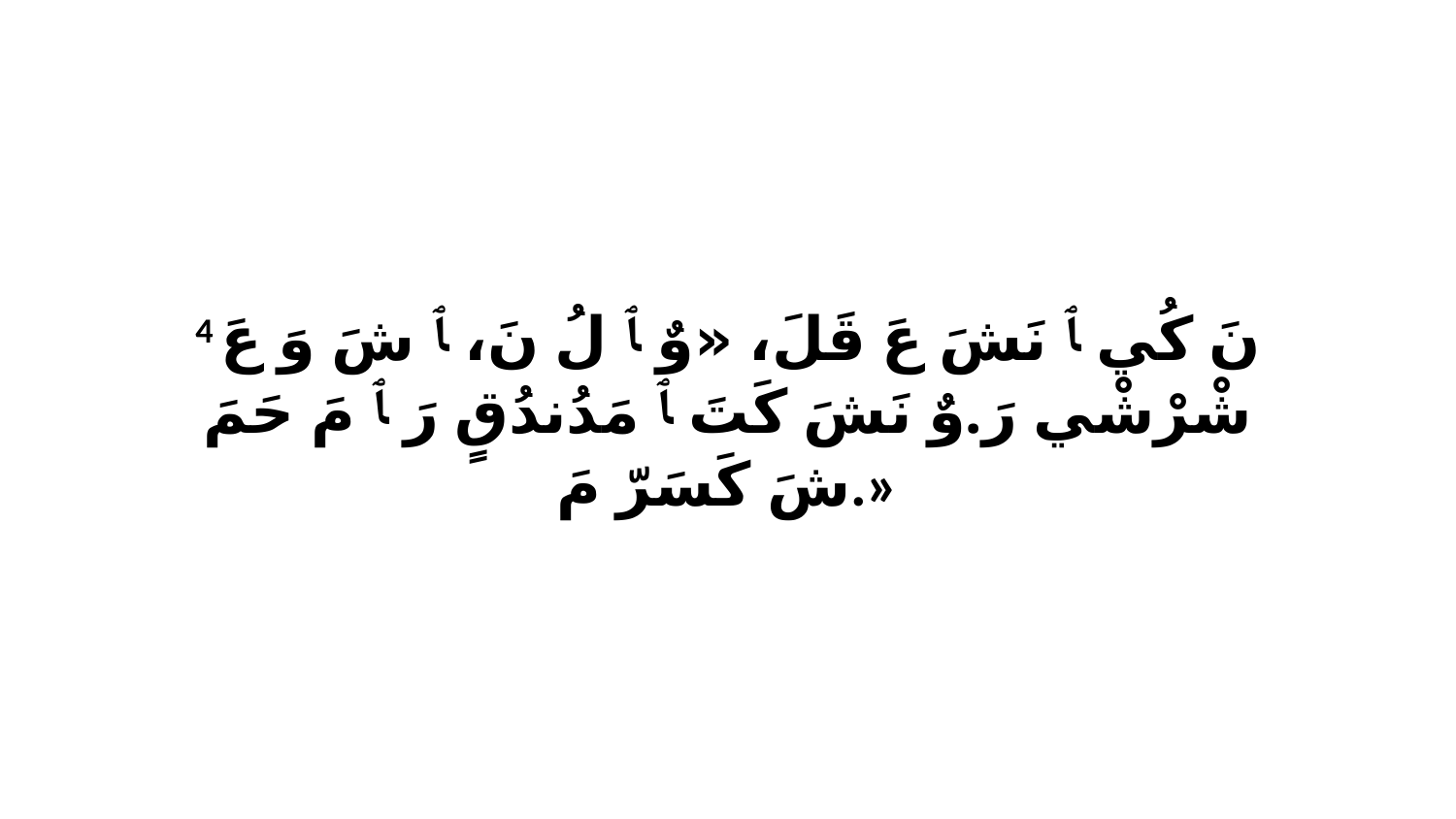

4 نَ كُي ﭑ نَشَ عَ قَلَ، «وٌ ﭑ لُ نَ، ﭑ شَ وَ عَ شْرْشْي رَ.وٌ نَشَ كَتَ ﭑ مَدُندُقٍ رَ ﭑ مَ حَمَ شَ كَسَرّ مَ.»